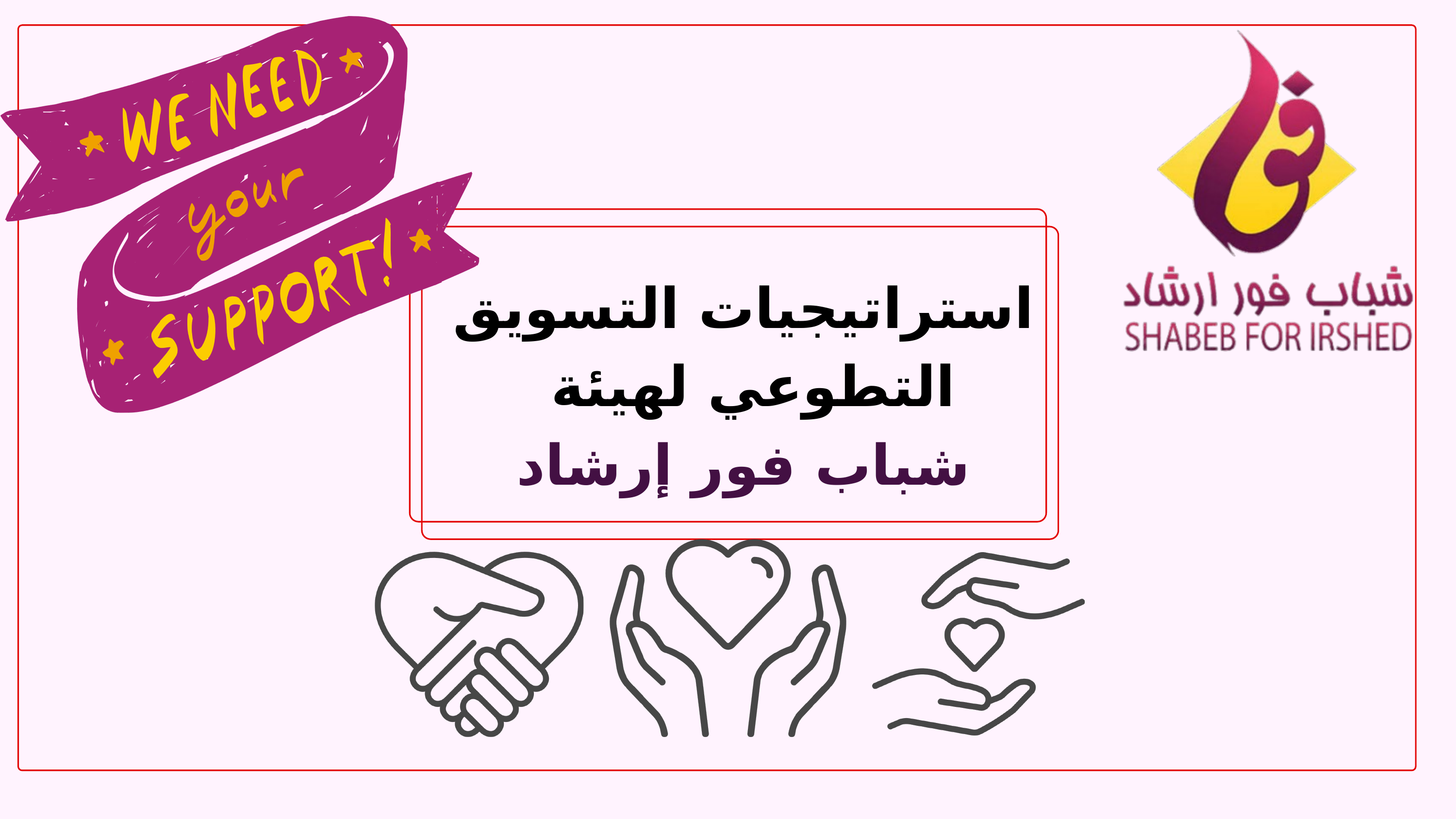

استراتيجيات التسويق التطوعي لهيئة
شباب فور إرشاد